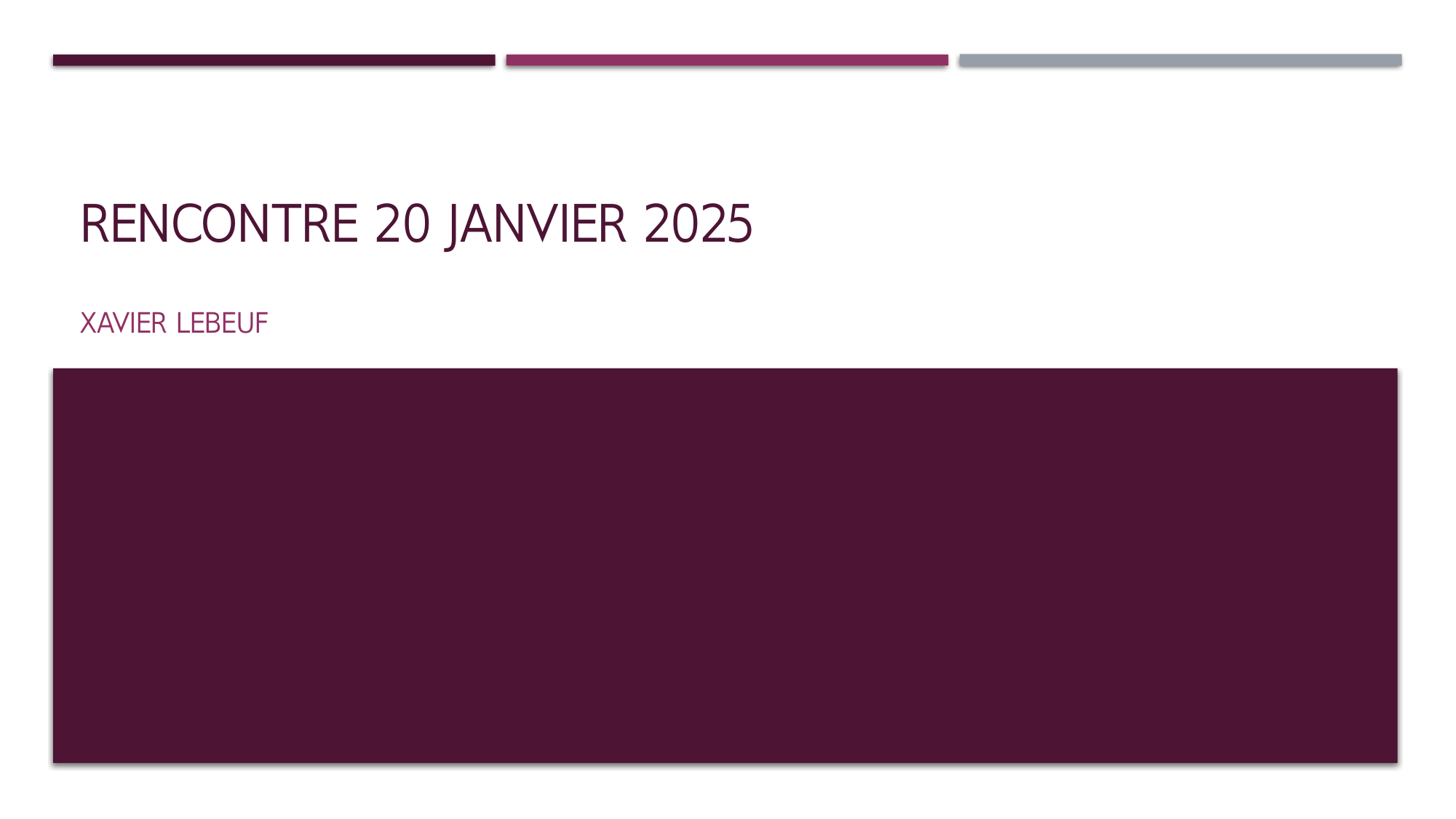

# Rencontre 20 janvier 2025
Xavier Lebeuf